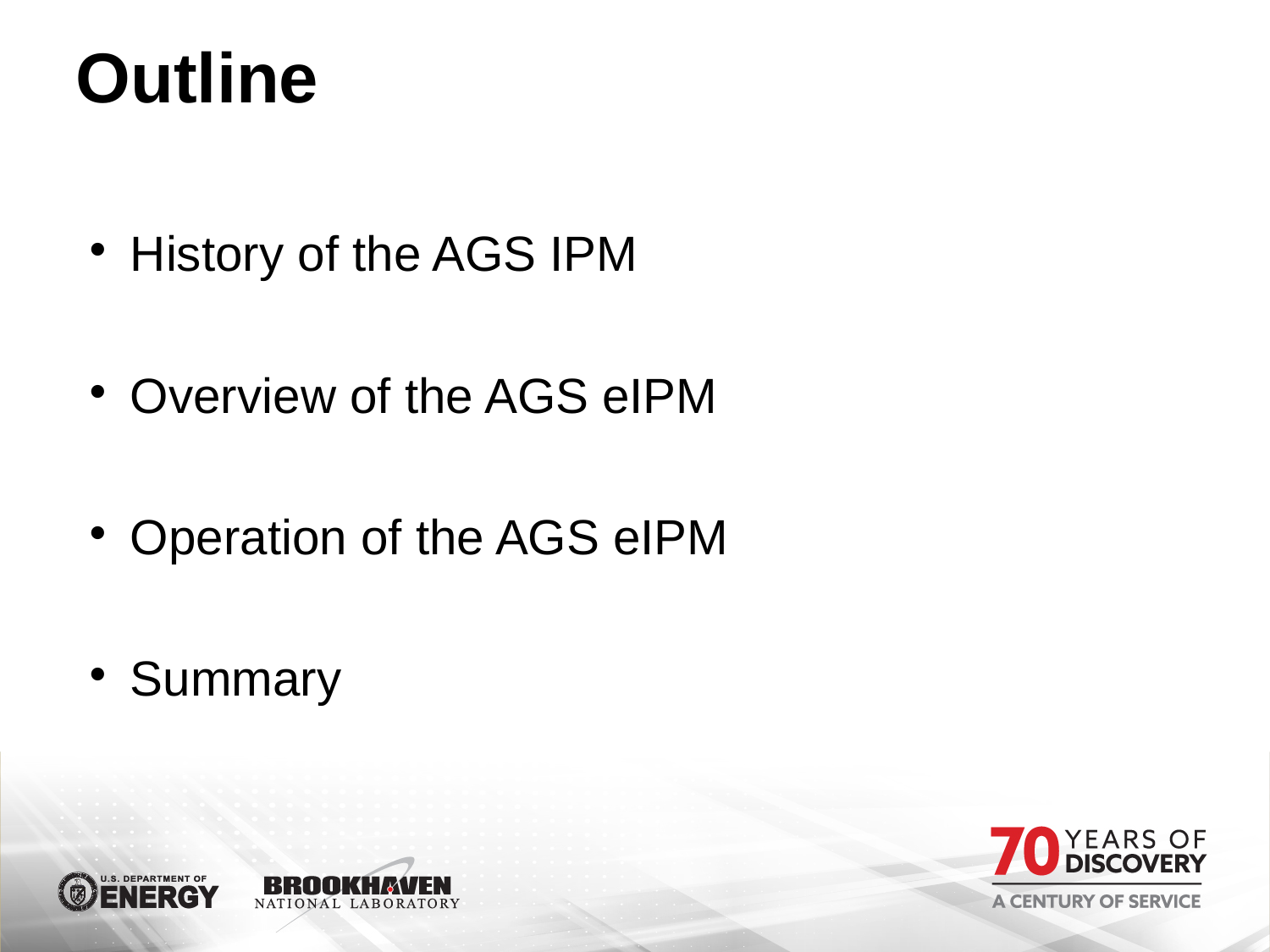

# Outline
History of the AGS IPM

Overview of the AGS eIPM

Operation of the AGS eIPM

Summary